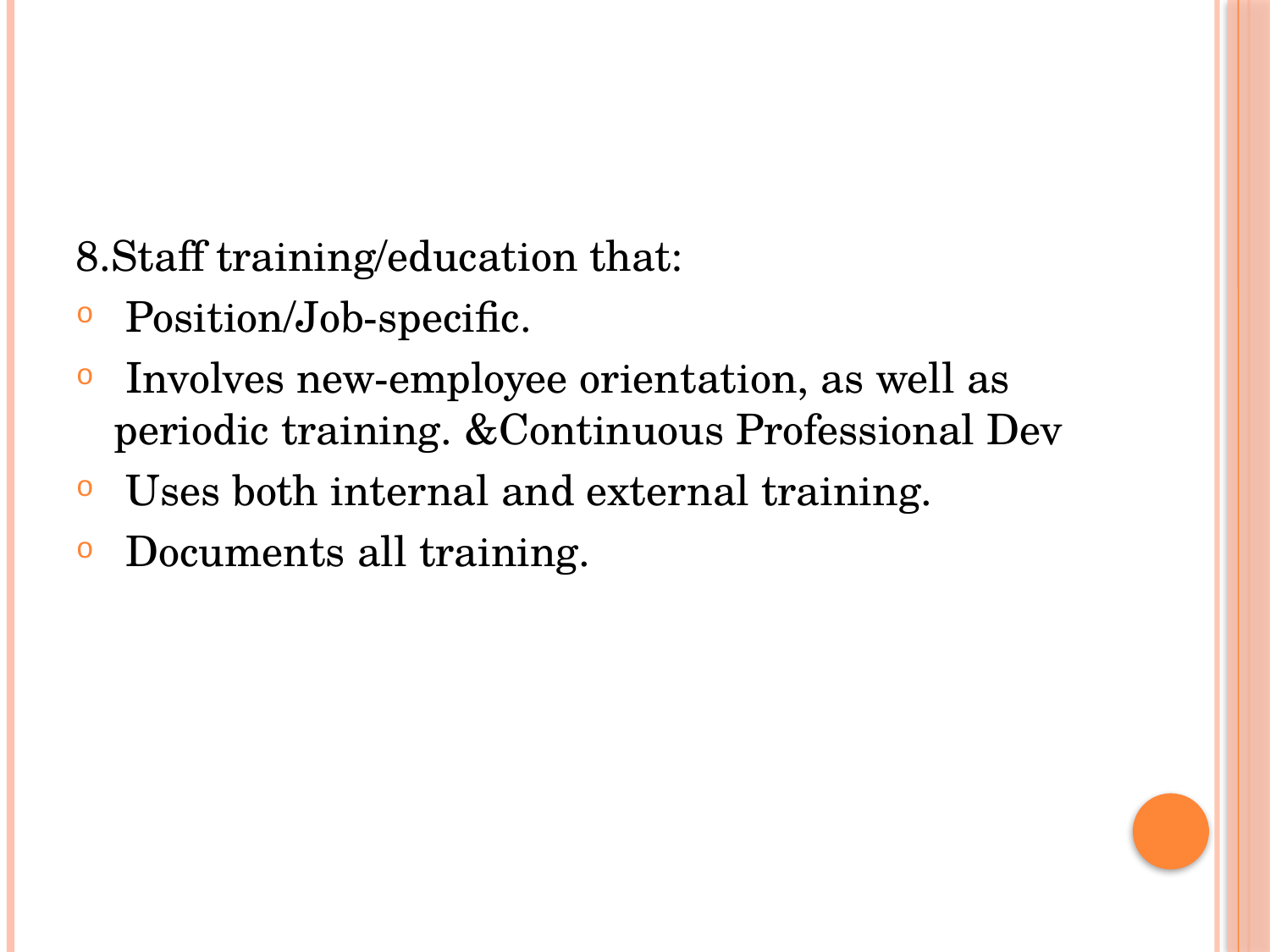

#
8.Staff training/education that:
 Position/Job-specific.
 Involves new-employee orientation, as well as periodic training. &Continuous Professional Dev
 Uses both internal and external training.
 Documents all training.